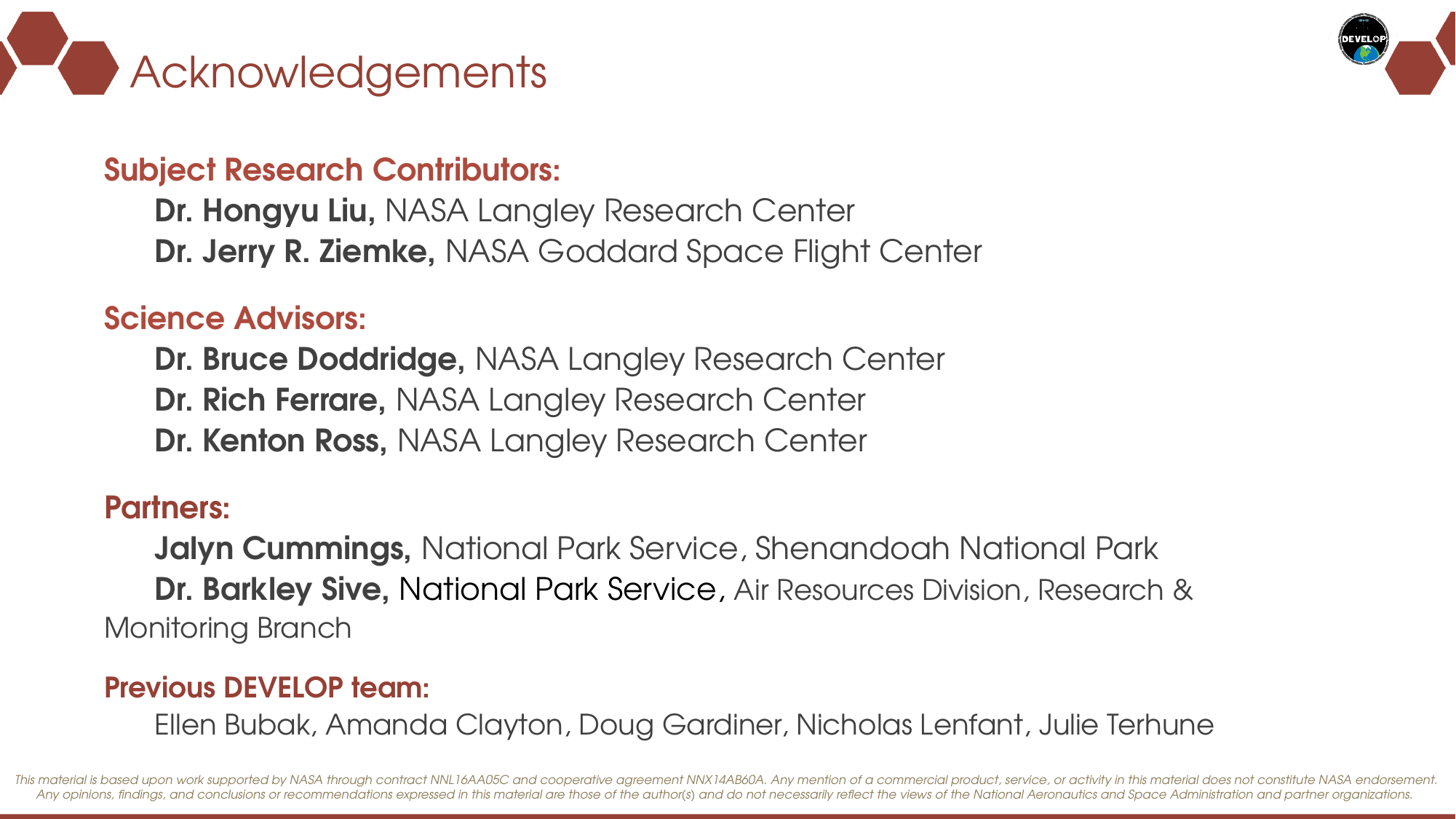

# Acknowledgements
Subject Research Contributors:
Dr. Hongyu Liu, NASA Langley Research Center
Dr. Jerry R. Ziemke, NASA Goddard Space Flight Center

Science Advisors:
Dr. Bruce Doddridge, NASA Langley Research Center
Dr. Rich Ferrare, NASA Langley Research Center
Dr. Kenton Ross, NASA Langley Research Center

Partners:
Jalyn Cummings, National Park Service, Shenandoah National Park
Dr. Barkley Sive, National Park Service, Air Resources Division, Research &    	Monitoring Branch

Previous DEVELOP team:
Ellen Bubak, Amanda Clayton, Doug Gardiner, Nicholas Lenfant, Julie Terhune